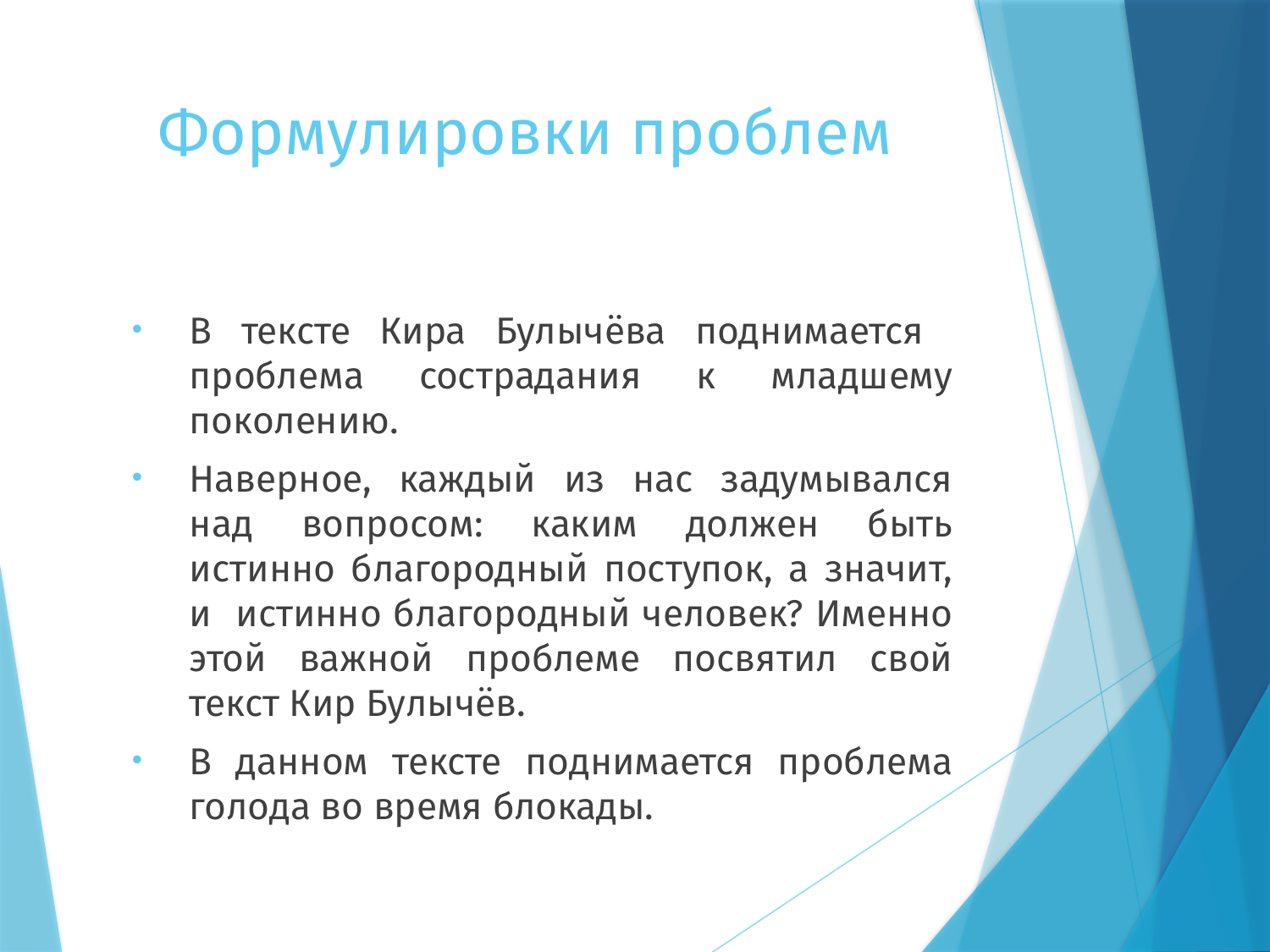

# Формулировки проблем
В тексте Кира Булычёва поднимается  проблема сострадания к младшему поколению.
Наверное, каждый из нас задумывался над вопросом: каким должен быть истинно благородный поступок, а значит, и  истинно благородный человек? Именно этой важной проблеме посвятил свой текст Кир Булычёв.
В данном тексте поднимается проблема голода во время блокады.